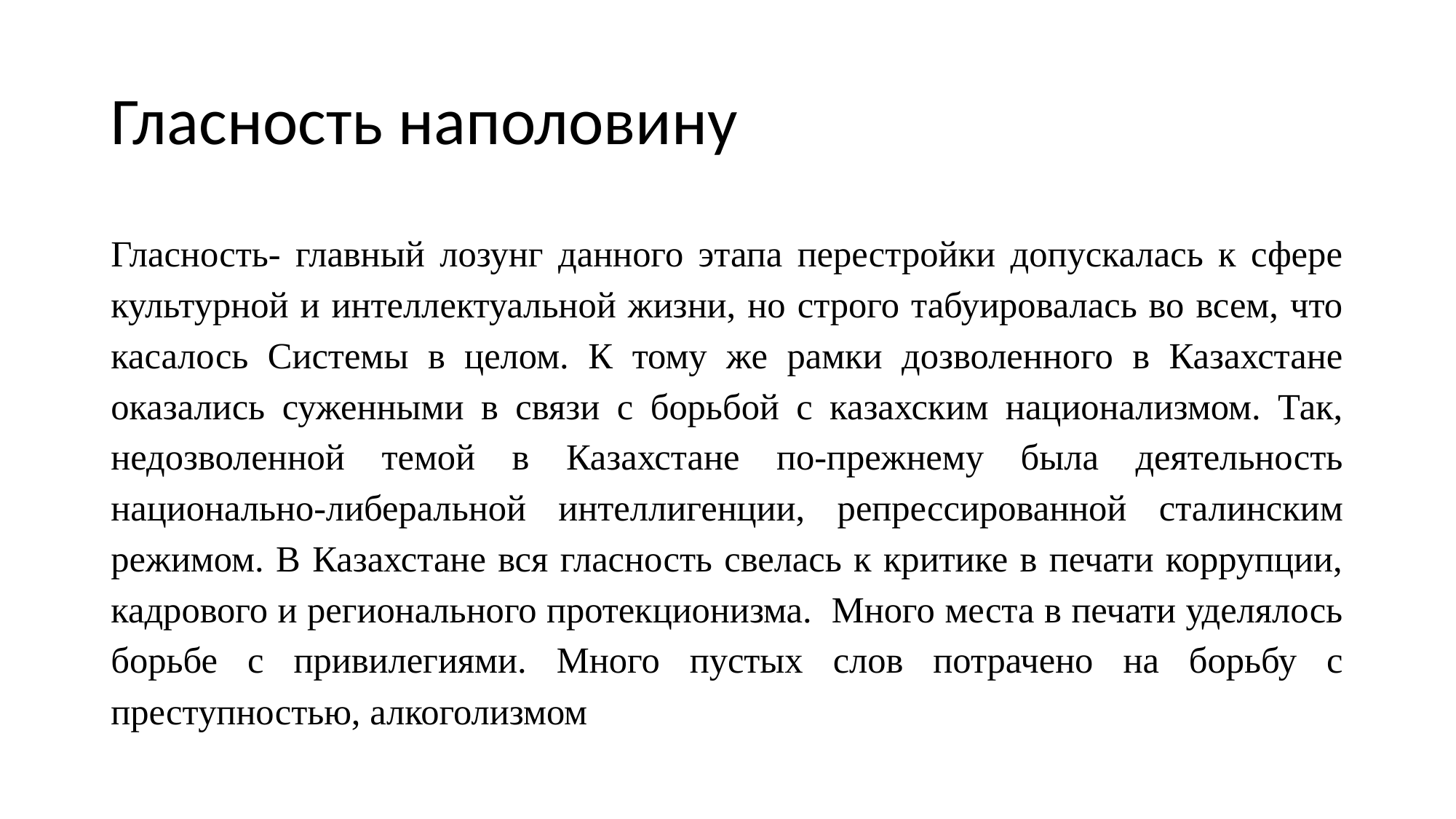

# Гласность наполовину
Гласность- главный лозунг данного этапа перестройки допускалась к сфере культурной и интеллектуальной жизни, но строго табуировалась во всем, что касалось Системы в целом. К тому же рамки дозволенного в Казахстане оказались суженными в связи с борьбой с казахским национализмом. Так, недозволенной темой в Казахстане по-прежнему была деятельность национально-либеральной интеллигенции, репрессированной сталинским режимом. В Казахстане вся гласность свелась к критике в печати коррупции, кадрового и регионального протекционизма.  Много места в печати уделялось борьбе с привилегиями. Много пустых слов потрачено на борьбу с преступностью, алкоголизмом